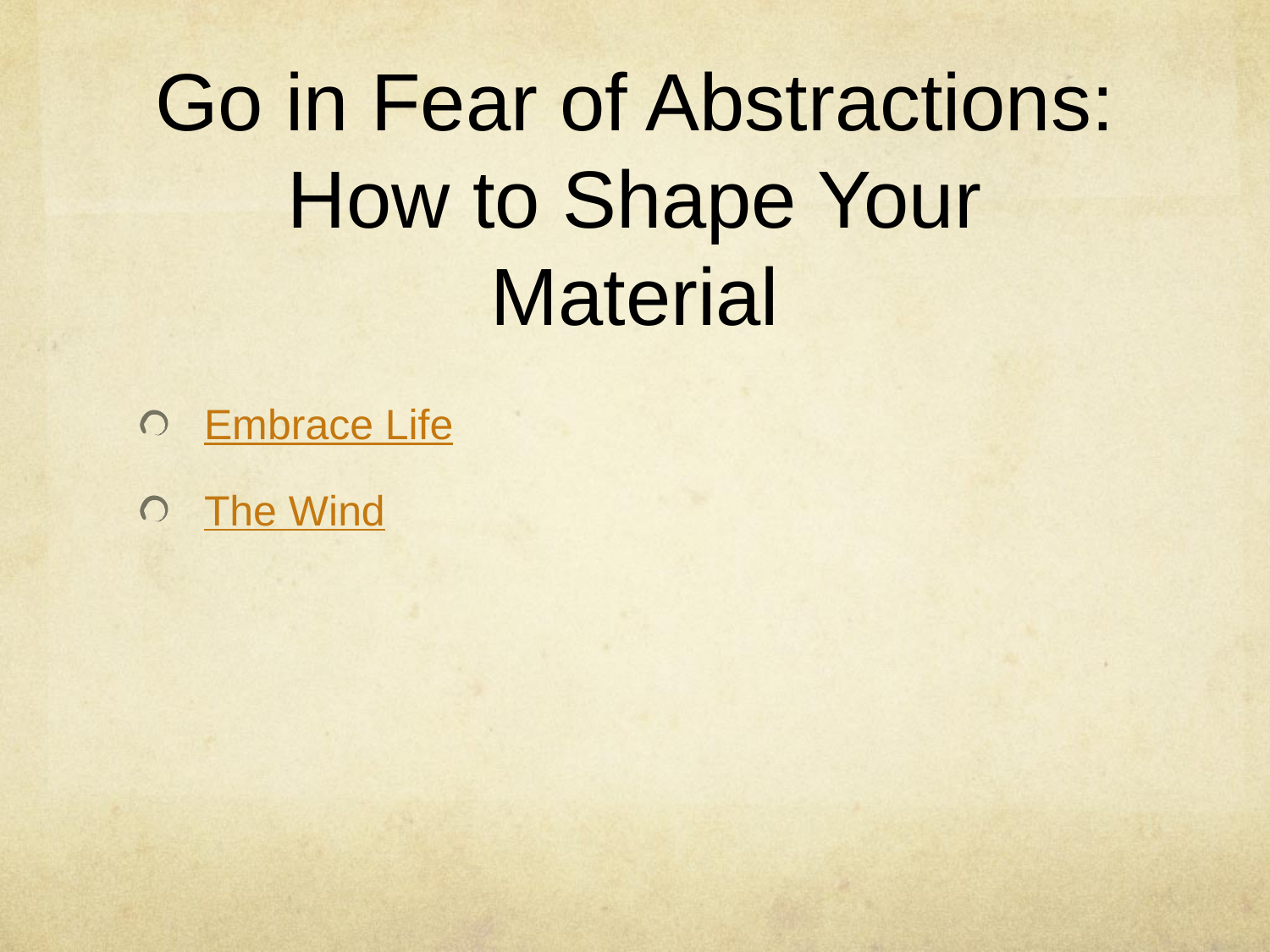

# Go in Fear of Abstractions: How to Shape Your Material
Embrace Life
The Wind